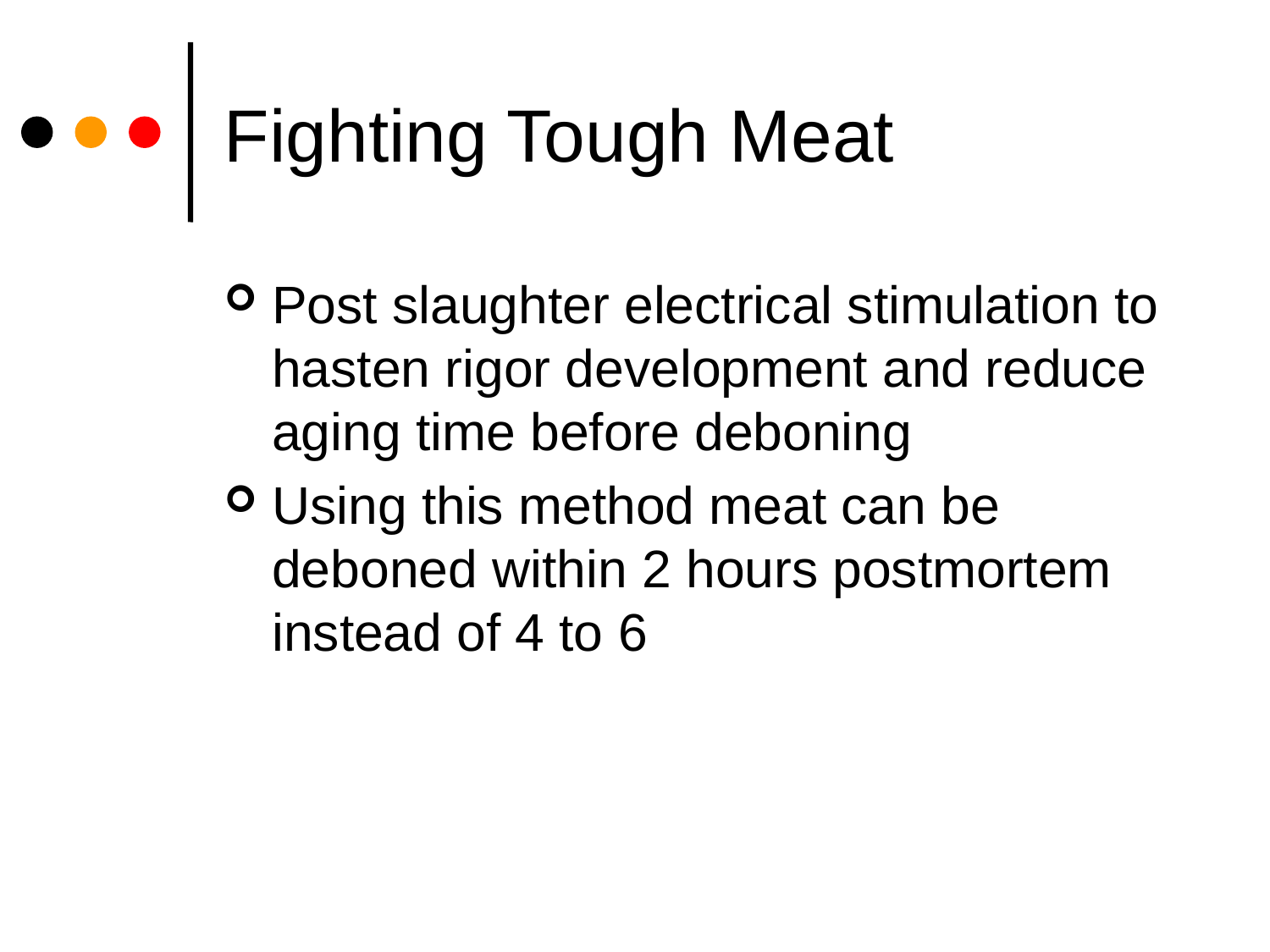

# Fighting Tough Meat
Post slaughter electrical stimulation to hasten rigor development and reduce aging time before deboning
Using this method meat can be deboned within 2 hours postmortem instead of 4 to 6